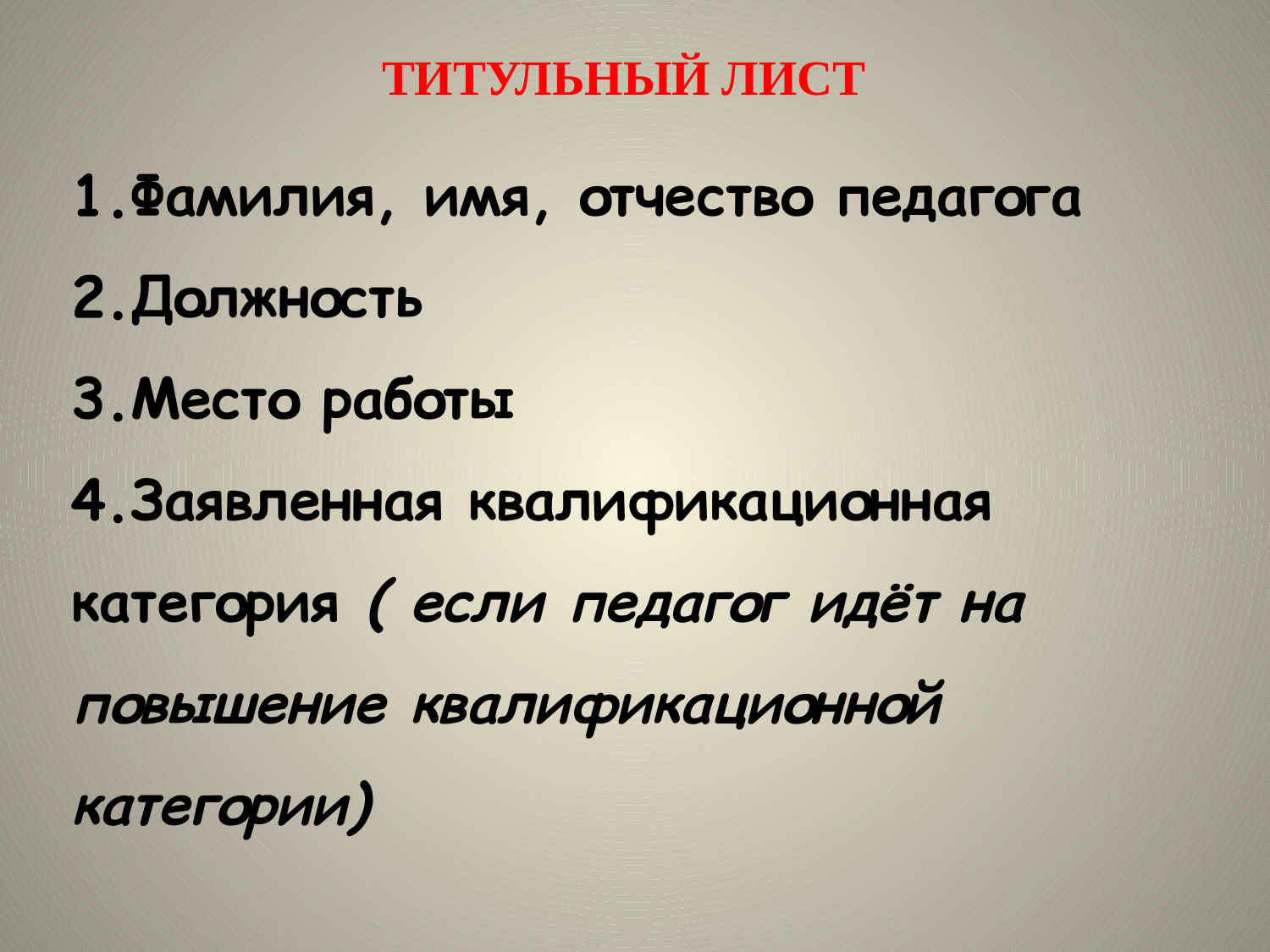

ТИТУЛЬНЫЙ ЛИСТ

1.Фамилия, имя, отчество педагога
2.Должность
3.Место работы
4.Заявленная квалификационная категория ( если педагог идёт на повышение квалификационной категории)